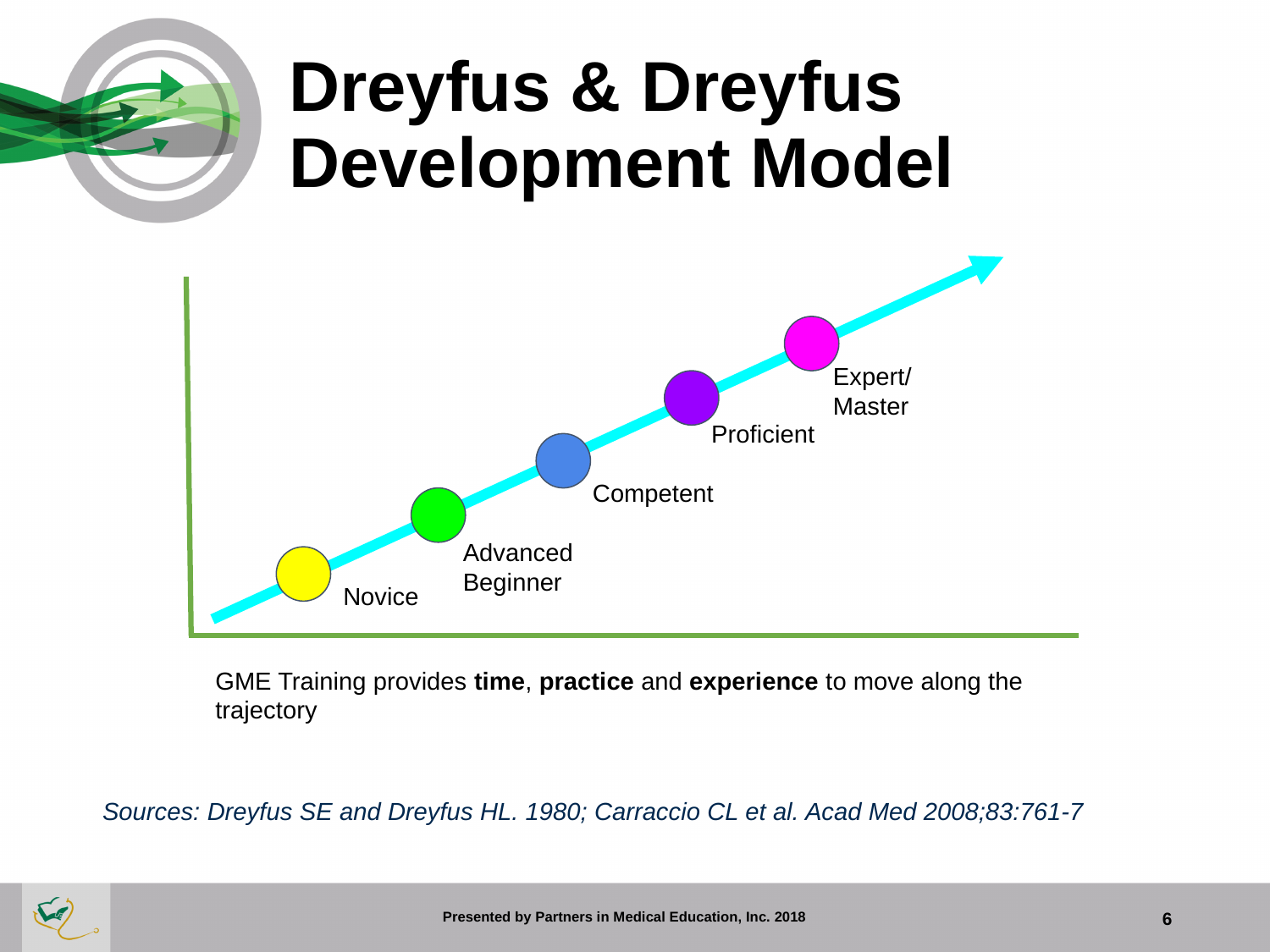

# Dreyfus & Dreyfus Development Model

Expert/
Master

Proficient

Competent

Advanced Beginner

Novice
GME Training provides time, practice and experience to move along the trajectory
Sources: Dreyfus SE and Dreyfus HL. 1980; Carraccio CL et al. Acad Med 2008;83:761-7

Presented by Partners in Medical Education, Inc. 2018
6